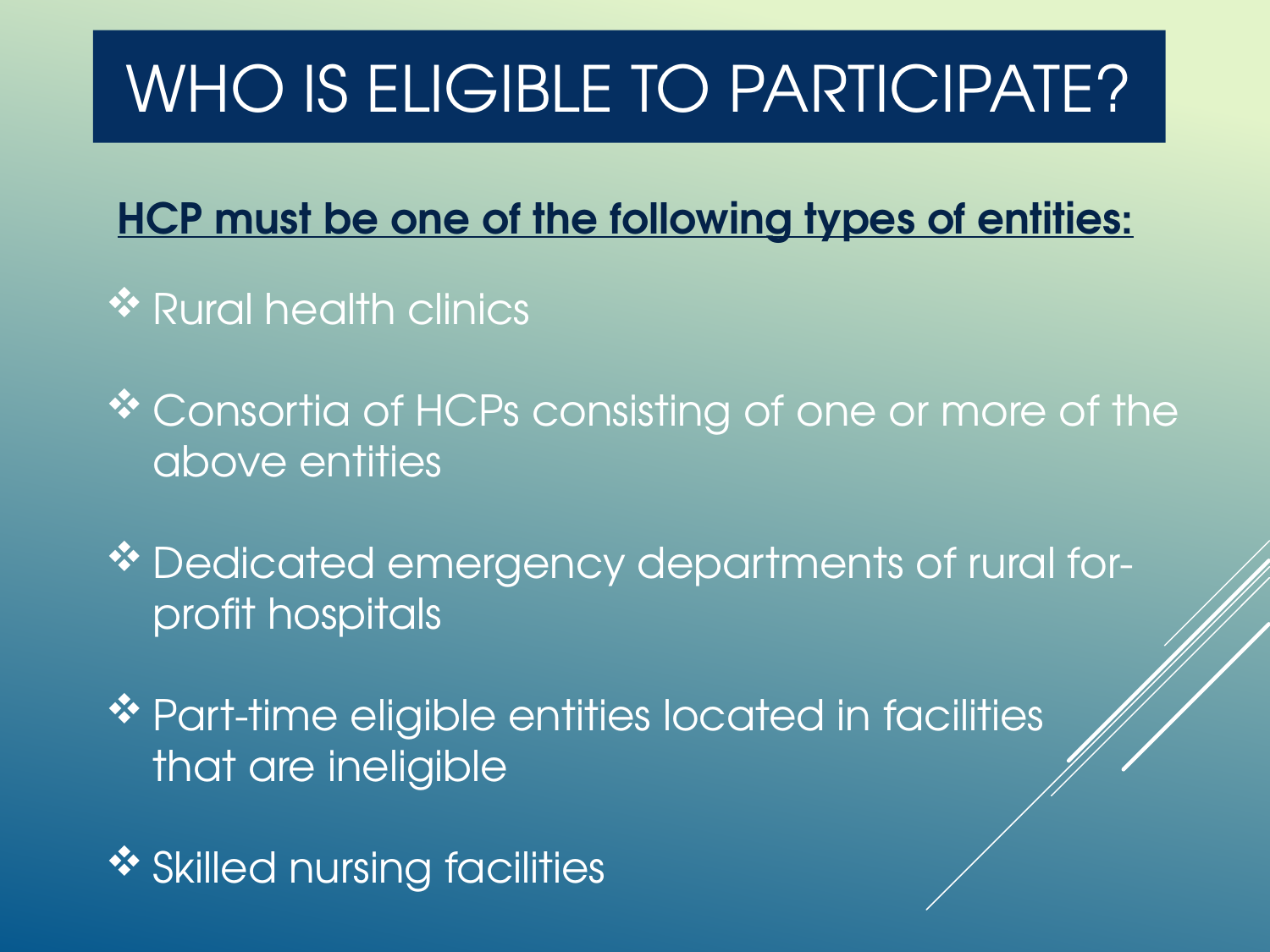

Who is eligible to participate?
HCP must be one of the following types of entities:
Rural health clinics

Consortia of HCPs consisting of one or more of the above entities

Dedicated emergency departments of rural for-profit hospitals

Part-time eligible entities located in facilities       that are ineligible

Skilled nursing facilities